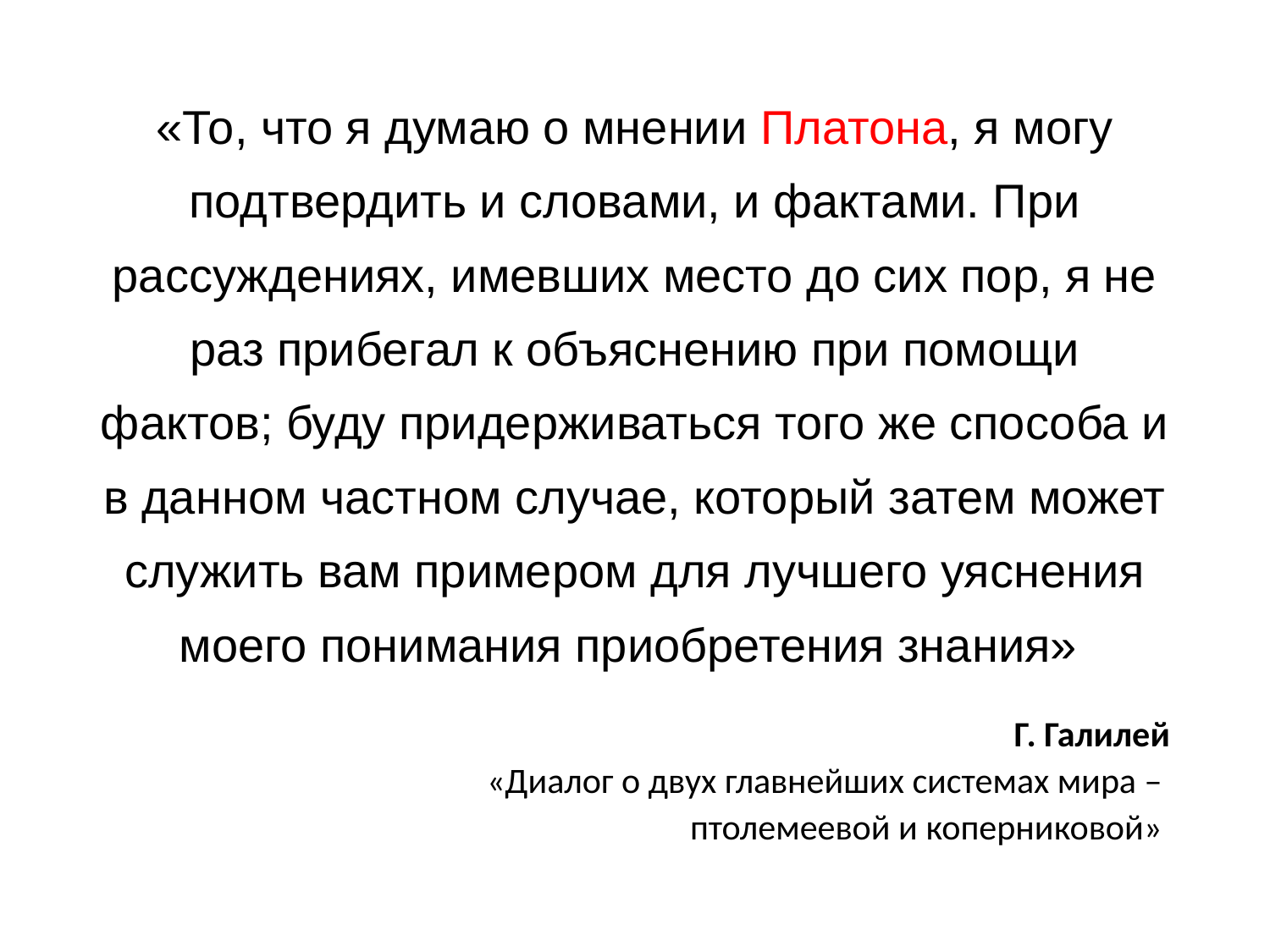

«То, что я думаю о мнении Платона, я могу подтвердить и словами, и фактами. При рассуждениях, имевших место до сих пор, я не раз прибегал к объяснению при помощи фактов; буду придерживаться того же способа и в данном частном случае, который затем может служить вам примером для лучшего уяснения моего понимания приобретения знания»
Г. Галилей
«Диалог о двух главнейших системах мира –
птолемеевой и коперниковой»